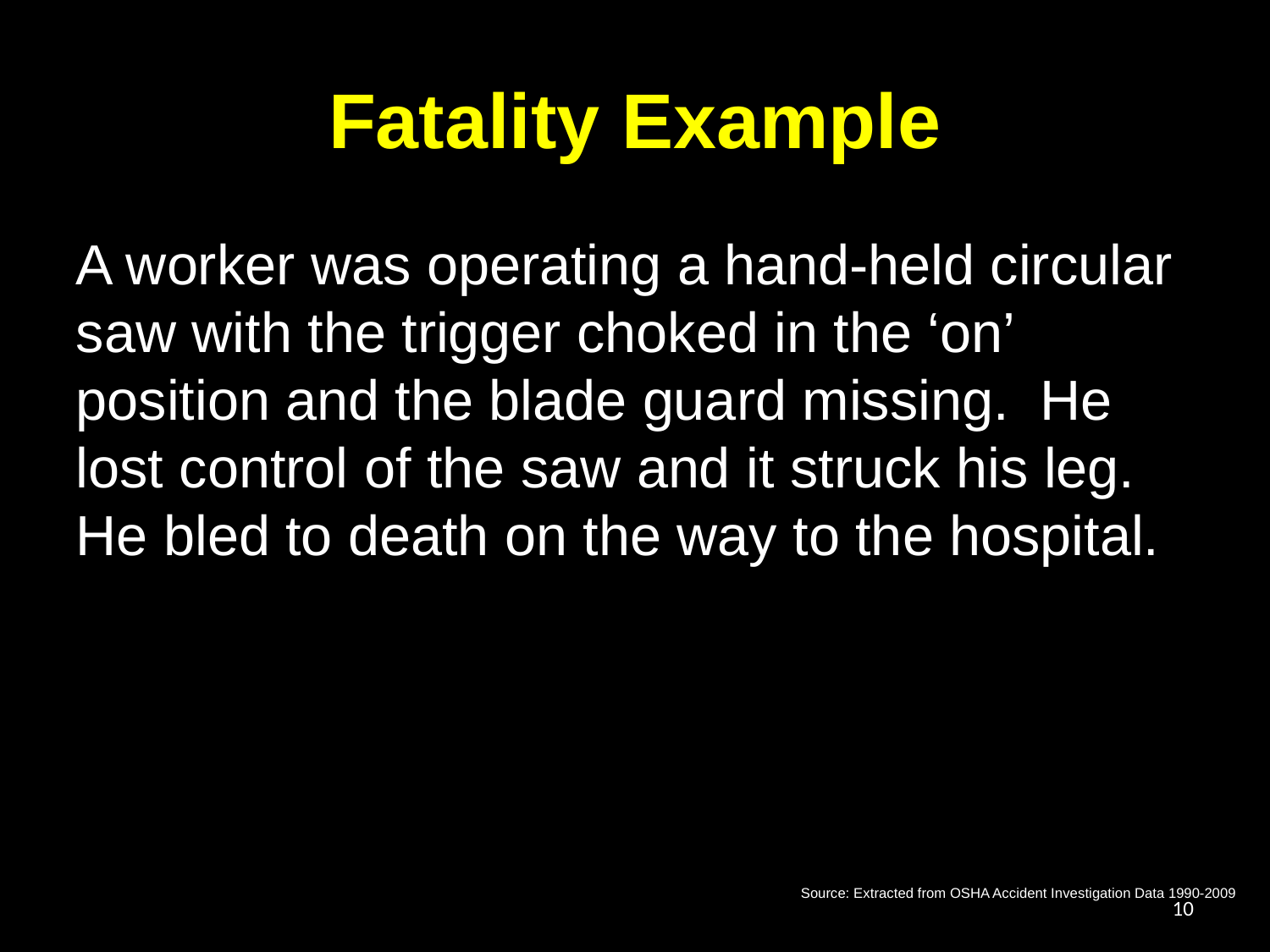

# Fatality Example
A worker was operating a hand-held circular saw with the trigger choked in the ‘on’ position and the blade guard missing.  He lost control of the saw and it struck his leg. He bled to death on the way to the hospital.
Source: Extracted from OSHA Accident Investigation Data 1990-2009
10